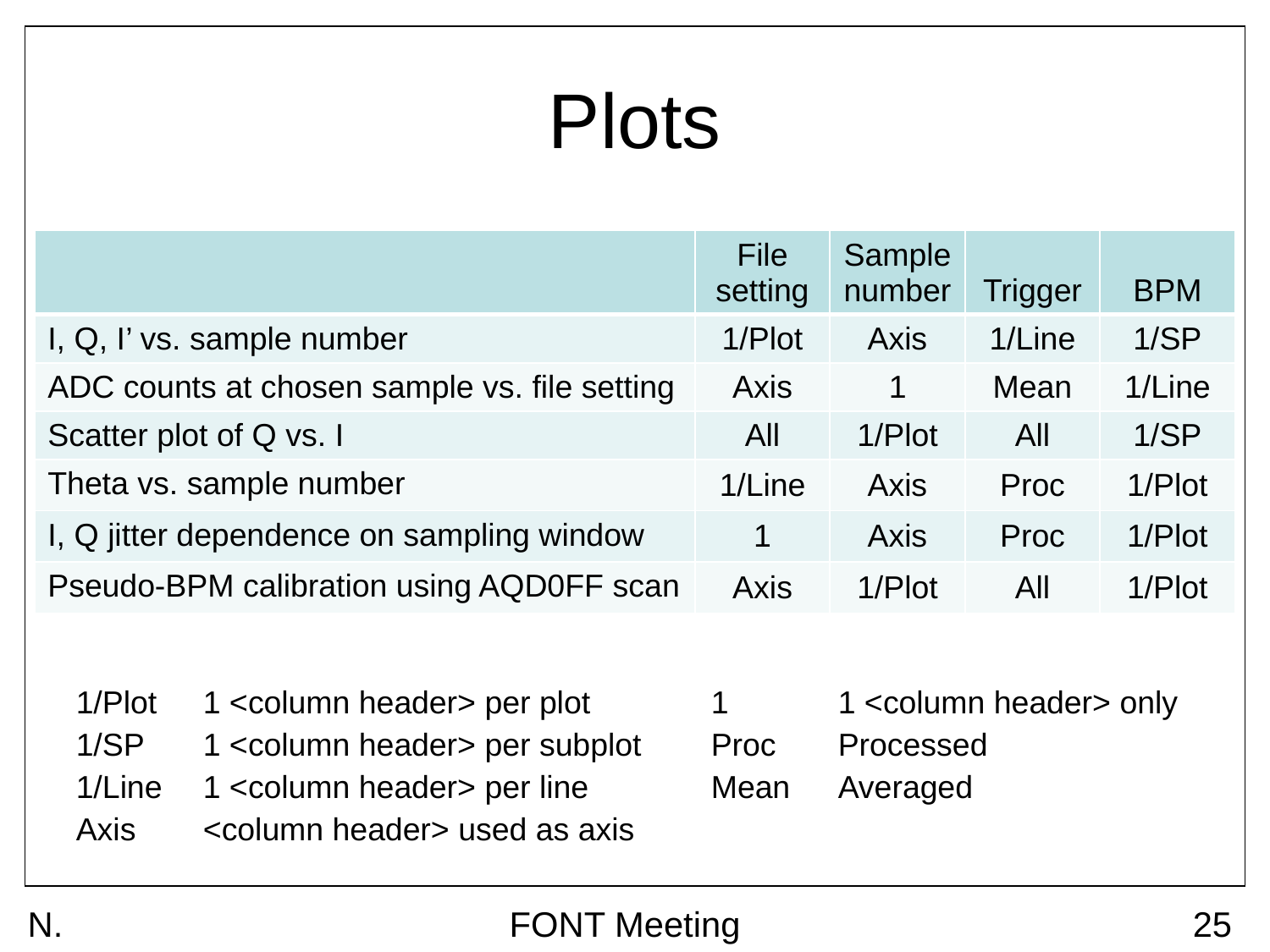

# Plots
|  | File setting | Sample number | Trigger | BPM |
| --- | --- | --- | --- | --- |
| I, Q, I’ vs. sample number | 1/Plot | Axis | 1/Line | 1/SP |
| ADC counts at chosen sample vs. file setting | Axis | 1 | Mean | 1/Line |
| Scatter plot of Q vs. I | All | 1/Plot | All | 1/SP |
| Theta vs. sample number | 1/Line | Axis | Proc | 1/Plot |
| I, Q jitter dependence on sampling window | 1 | Axis | Proc | 1/Plot |
| Pseudo-BPM calibration using AQD0FF scan | Axis | 1/Plot | All | 1/Plot |
1/Plot	1 <column header> per plot	1	1 <column header> only
1/SP	1 <column header> per subplot	Proc	Processed
1/Line	1 <column header> per line	Mean	Averaged
Axis	<column header> used as axis
N. Blaskovic
FONT Meeting
25